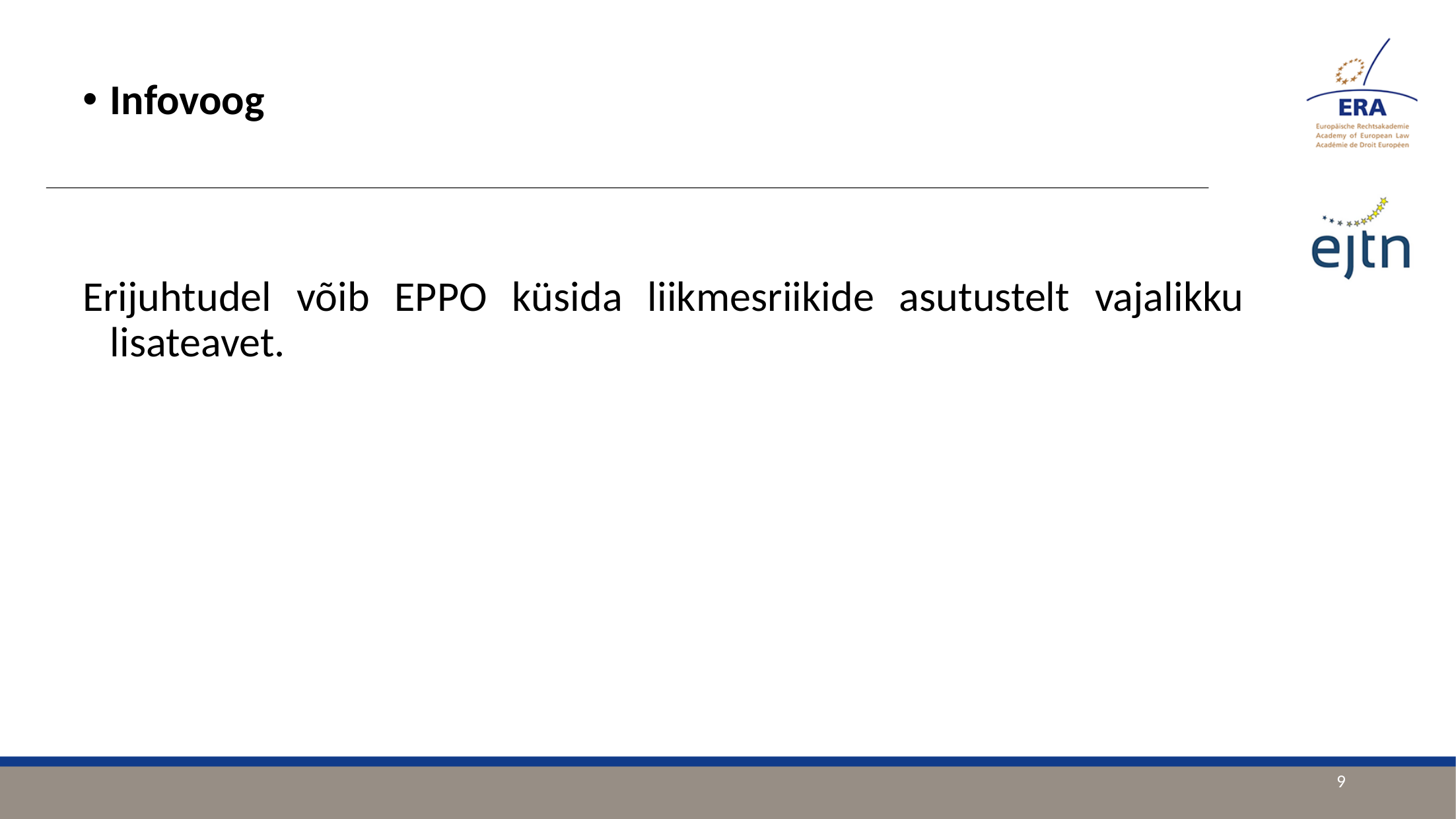

Infovoog
Erijuhtudel võib EPPO küsida liikmesriikide asutustelt vajalikku lisateavet.
9